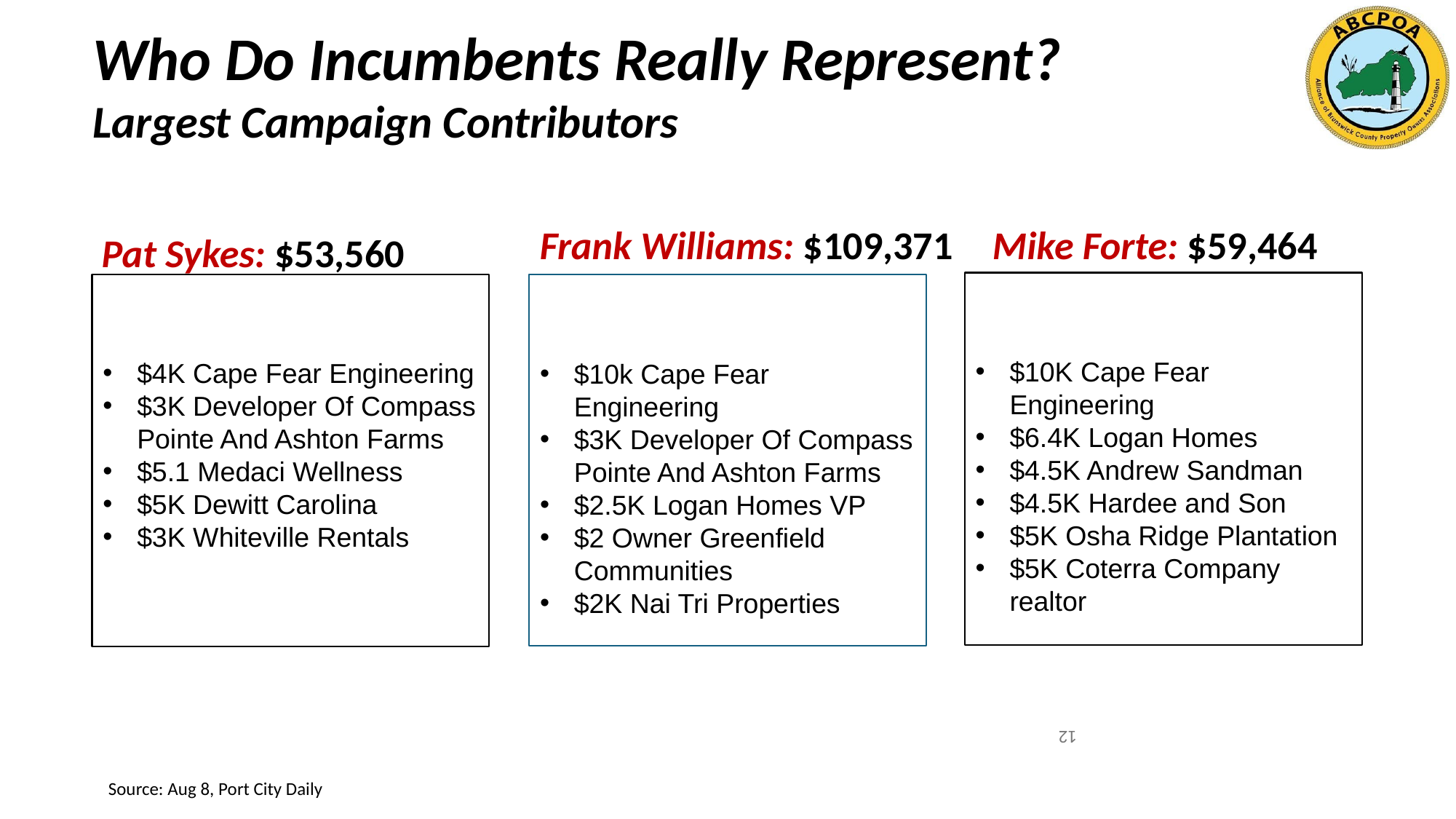

# Who Do Incumbents Really Represent? Largest Campaign Contributors
Mike Forte: $59,464
Frank Williams: $109,371
Pat Sykes: $53,560

$10K Cape Fear Engineering
$6.4K Logan Homes
$4.5K Andrew Sandman
$4.5K Hardee and Son
$5K Osha Ridge Plantation
$5K Coterra Company realtor

$4K Cape Fear Engineering
$3K Developer Of Compass Pointe And Ashton Farms
$5.1 Medaci Wellness
$5K Dewitt Carolina
$3K Whiteville Rentals

$10k Cape Fear Engineering
$3K Developer Of Compass Pointe And Ashton Farms
$2.5K Logan Homes VP
$2 Owner Greenfield Communities
$2K Nai Tri Properties
12
Source: Aug 8, Port City Daily